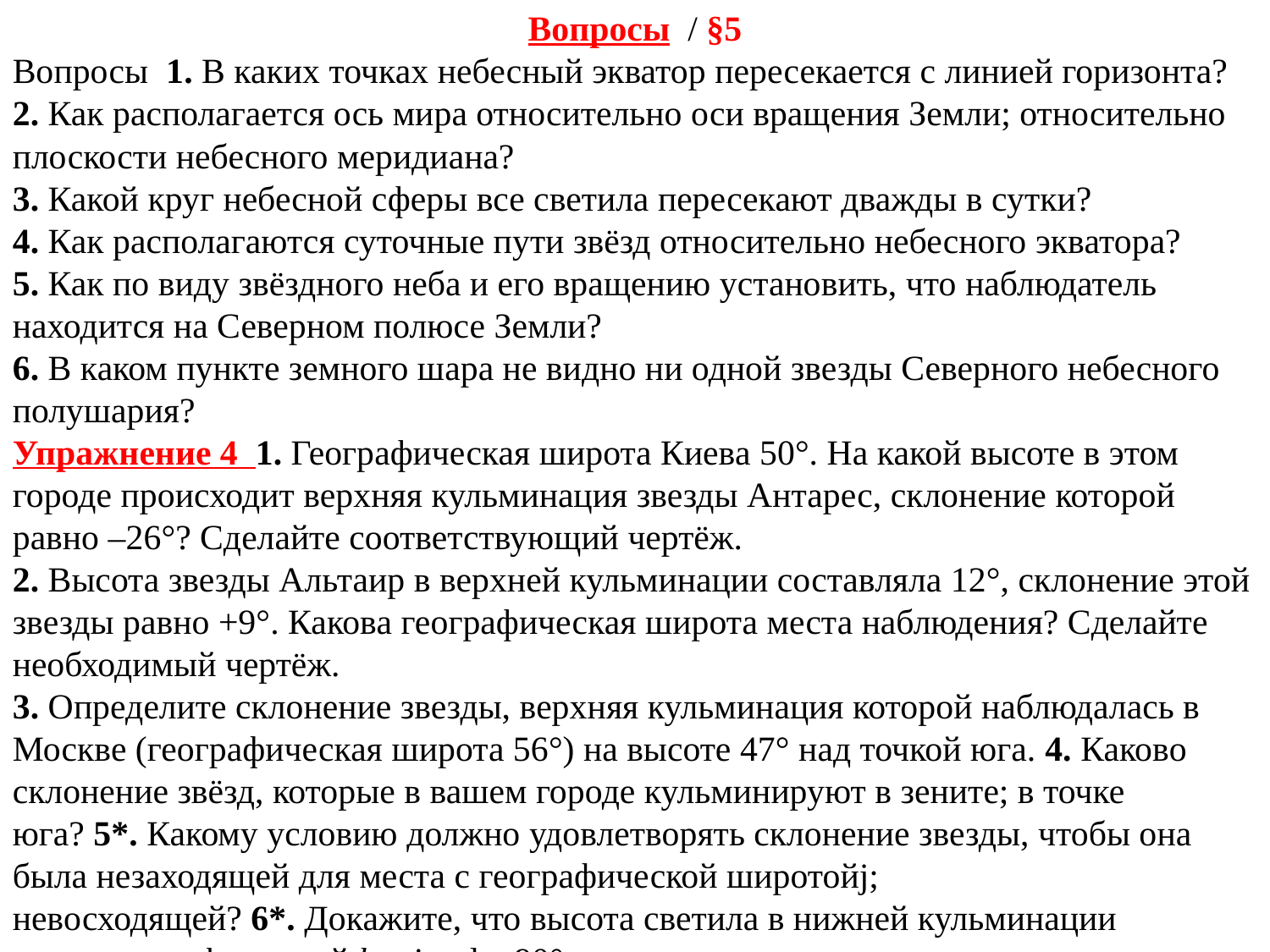

Вопросы / §5
Вопросы 1. В каких точках небесный экватор пересекается с линией горизонта?
2. Как располагается ось мира относительно оси вращения Земли; относительно плоскости небесного меридиана?
3. Какой круг небесной сферы все светила пересекают дважды в сутки?
4. Как располагаются суточные пути звёзд относительно небесного экватора?
5. Как по виду звёздного неба и его вращению установить, что наблюдатель находится на Северном полюсе Земли?
6. В каком пункте земного шара не видно ни одной звезды Северного небесного полушария?
Упражнение 4 1. Географическая широта Киева 50°. На какой высоте в этом городе происходит верхняя кульминация звезды Антарес, склонение которой равно –26°? Сделайте соответствующий чертёж.
2. Высота звезды Альтаир в верхней кульминации составляла 12°, склонение этой звезды равно +9°. Какова географическая широта места наблюдения? Сделайте необходимый чертёж.
3. Определите склонение звезды, верхняя кульминация которой наблюдалась в Москве (географическая широта 56°) на высоте 47° над точкой юга. 4. Каково склонение звёзд, которые в вашем городе кульминируют в зените; в точке юга? 5*. Какому условию должно удовлетворять склонение звезды, чтобы она была незаходящей для места с географической широтойj; невосходящей? 6*. Докажите, что высота светила в нижней кульминации выражается формулой h = j + d – 90°.